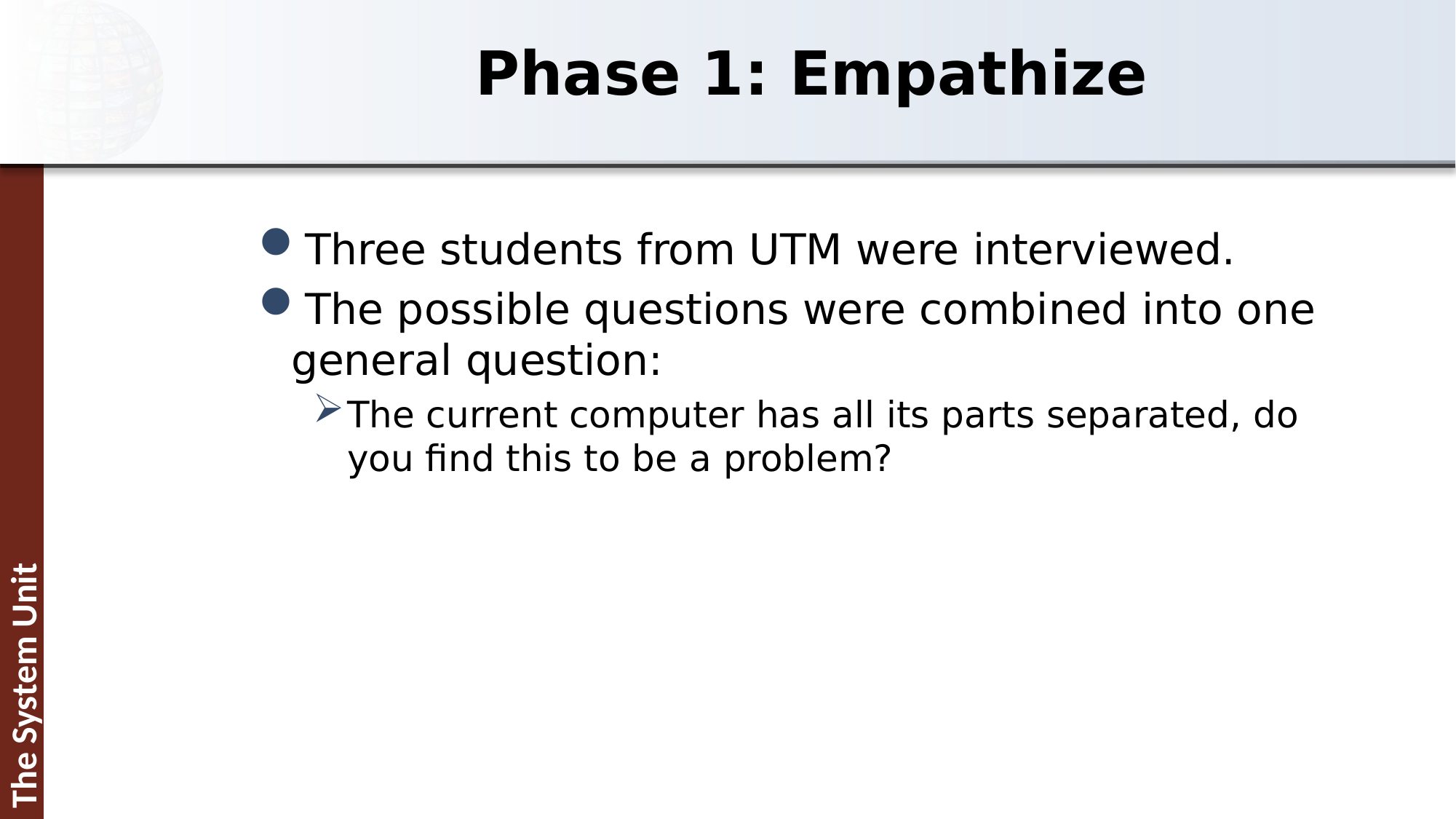

# Phase 1: Empathize
Three students from UTM were interviewed.
The possible questions were combined into one general question:
The current computer has all its parts separated, do you find this to be a problem?